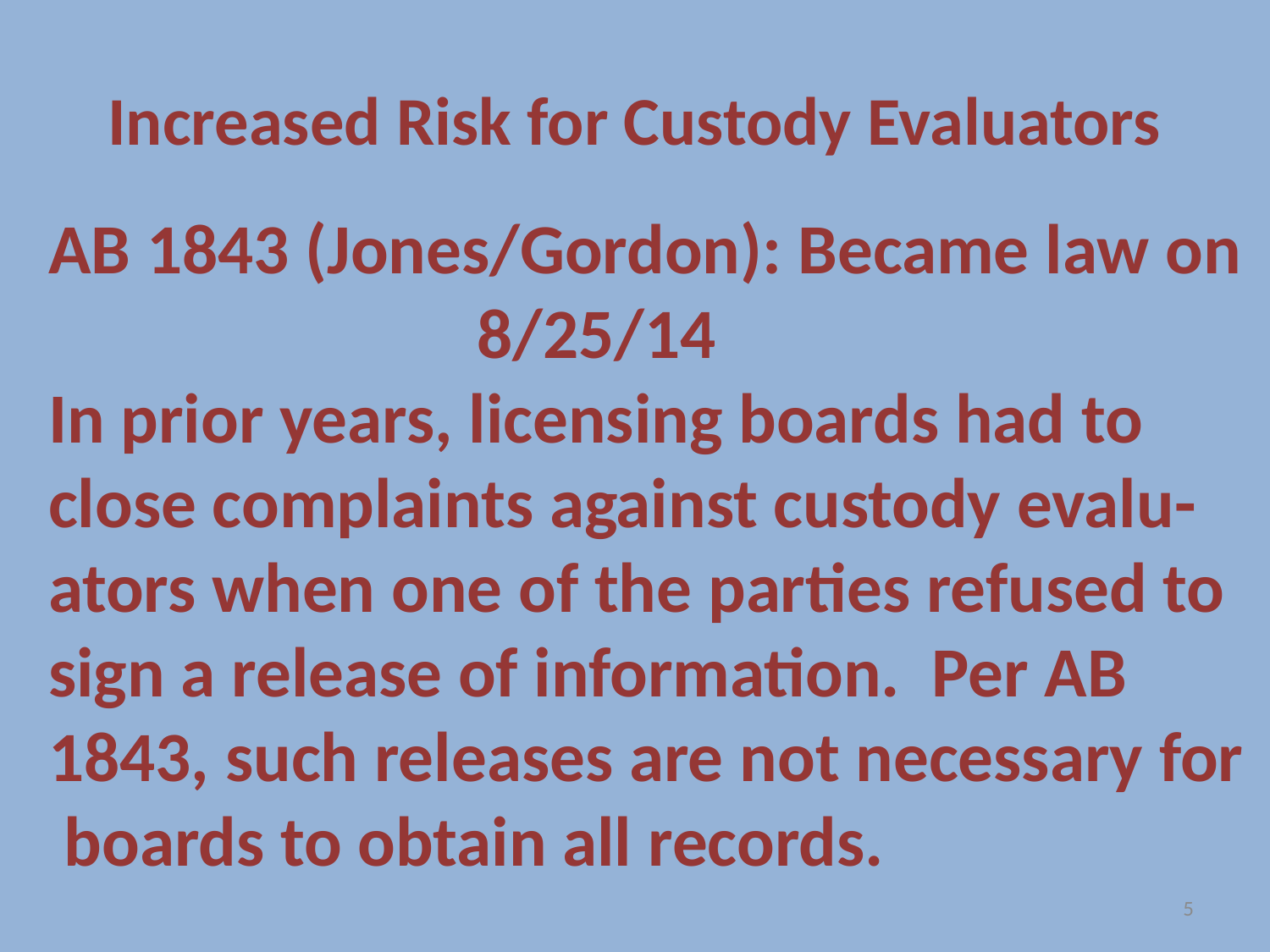

# Increased Risk for Custody Evaluators
AB 1843 (Jones/Gordon): Became law on
                           8/25/14
In prior years, licensing boards had to
close complaints against custody evalu-
ators when one of the parties refused to
sign a release of information.  Per AB
1843, such releases are not necessary for
 boards to obtain all records.

5